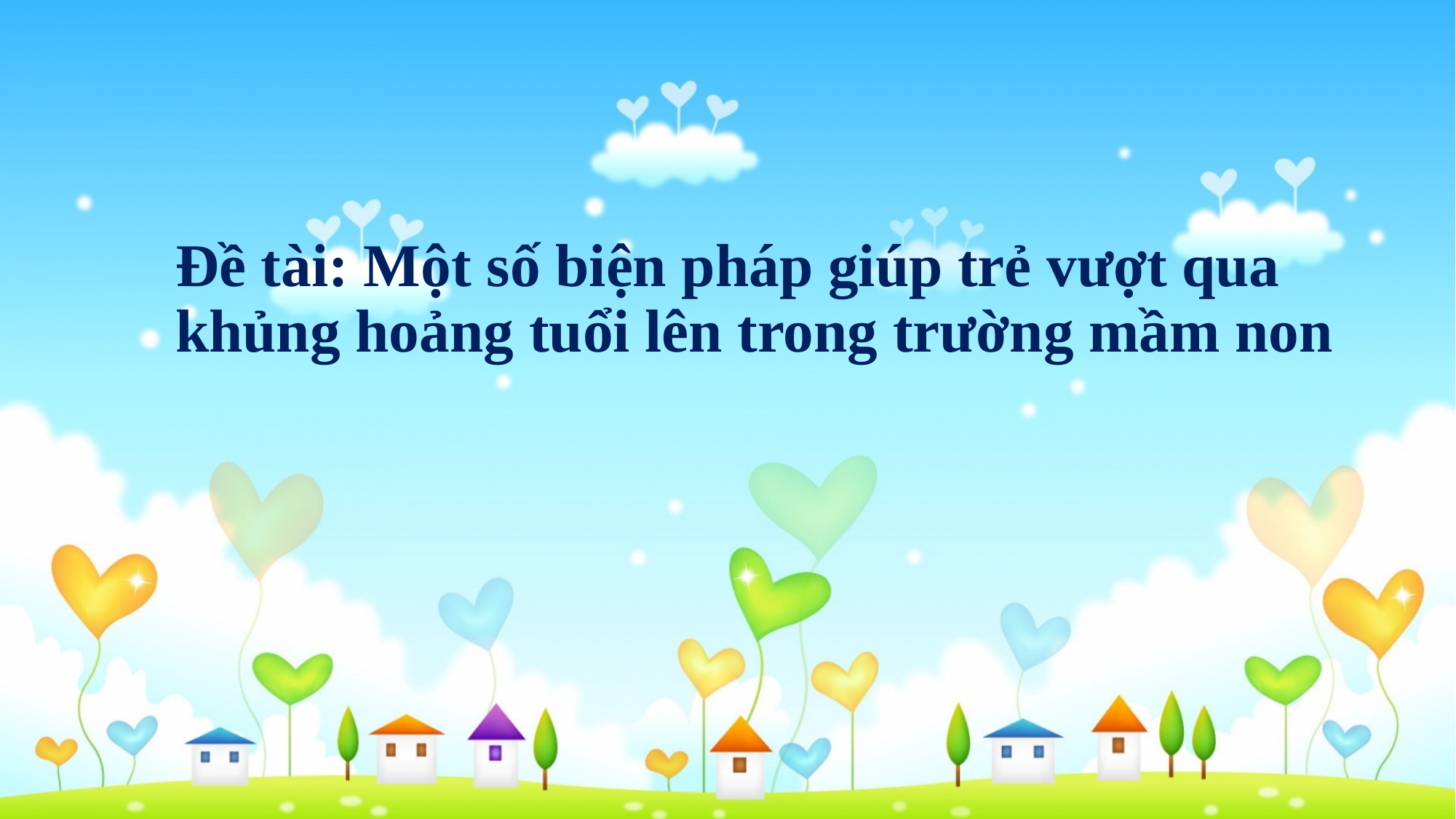

Đề tài: Một số biện pháp giúp trẻ vượt qua khủng hoảng tuổi lên trong trường mầm non